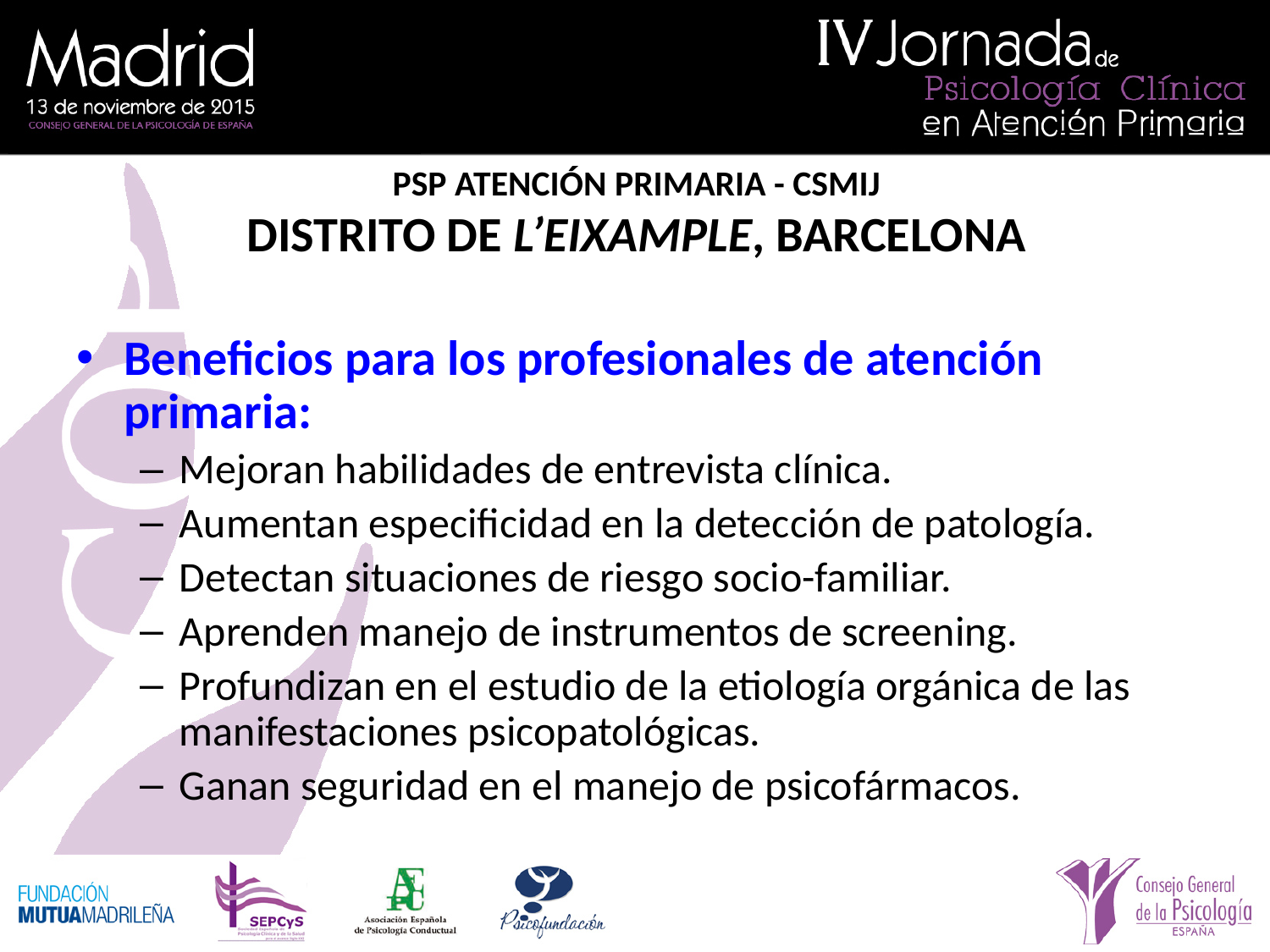

PSP ATENCIÓN PRIMARIA - CSMIJ
DISTRITO DE L’EIXAMPLE, BARCELONA
Beneficios para los profesionales de atención primaria:
Mejoran habilidades de entrevista clínica.
Aumentan especificidad en la detección de patología.
Detectan situaciones de riesgo socio-familiar.
Aprenden manejo de instrumentos de screening.
Profundizan en el estudio de la etiología orgánica de las manifestaciones psicopatológicas.
Ganan seguridad en el manejo de psicofármacos.